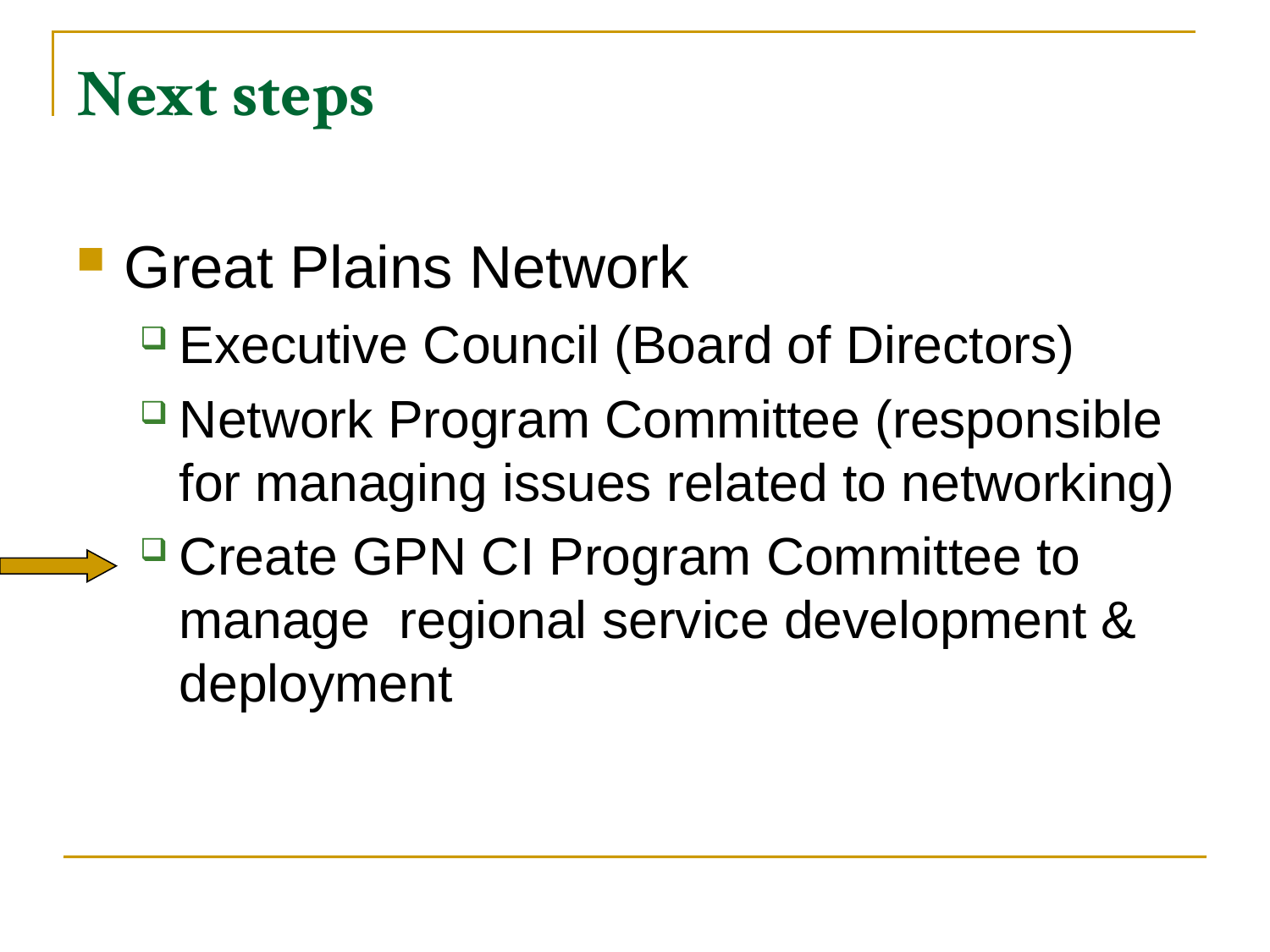

Great Plains Network
Executive Council (Board of Directors)
Network Program Committee (responsible for managing issues related to networking)
Create GPN CI Program Committee to manage  regional service development & deployment

Next steps